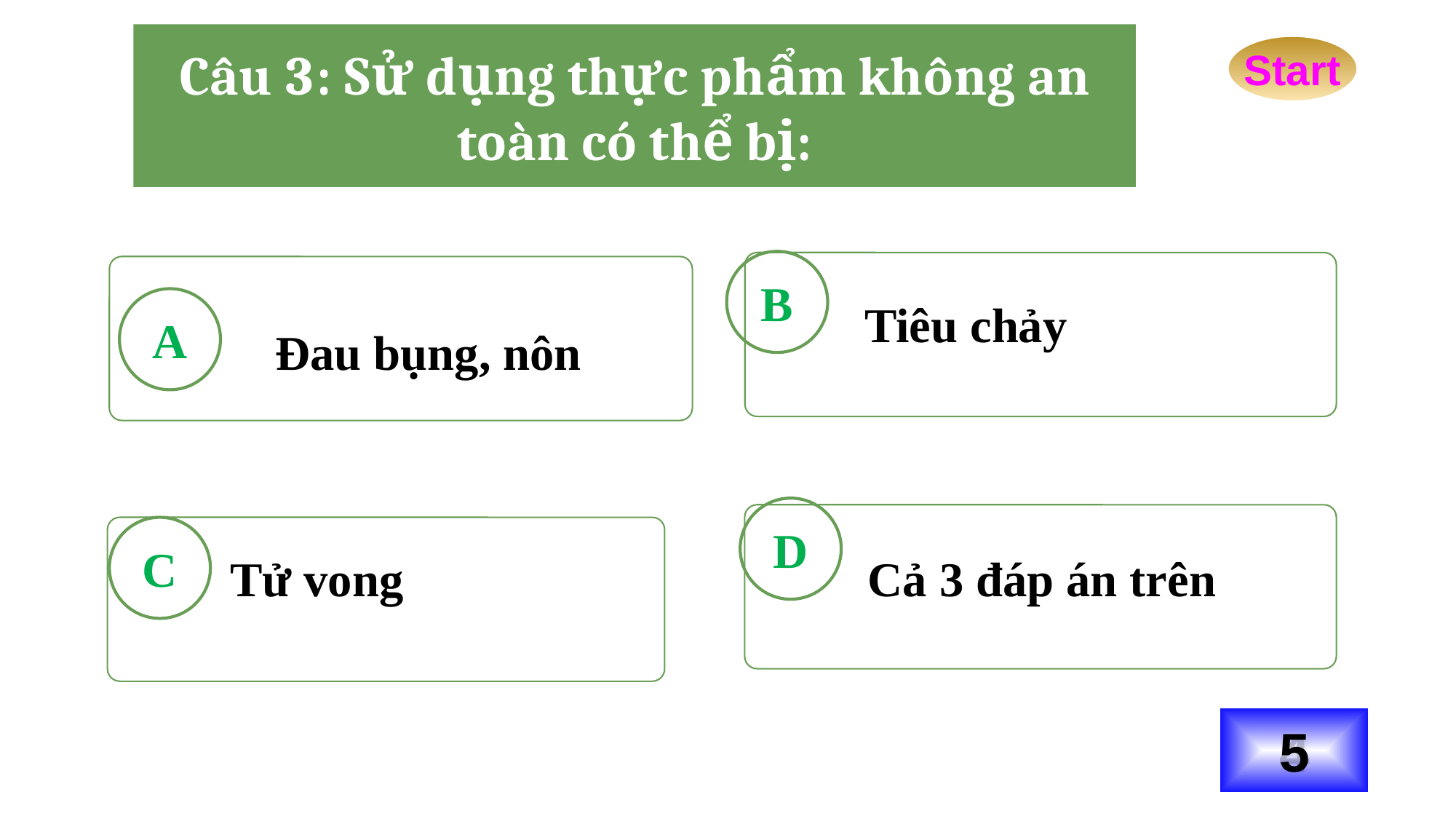

Câu 3: Sử dụng thực phẩm không an toàn có thể bị:
Start
B

 Tiêu chảy

A
Đau bụng, nôn
D

C
Tử vong
Cả 3 đáp án trên
HẾT GIỜ
1
2
3
4
5